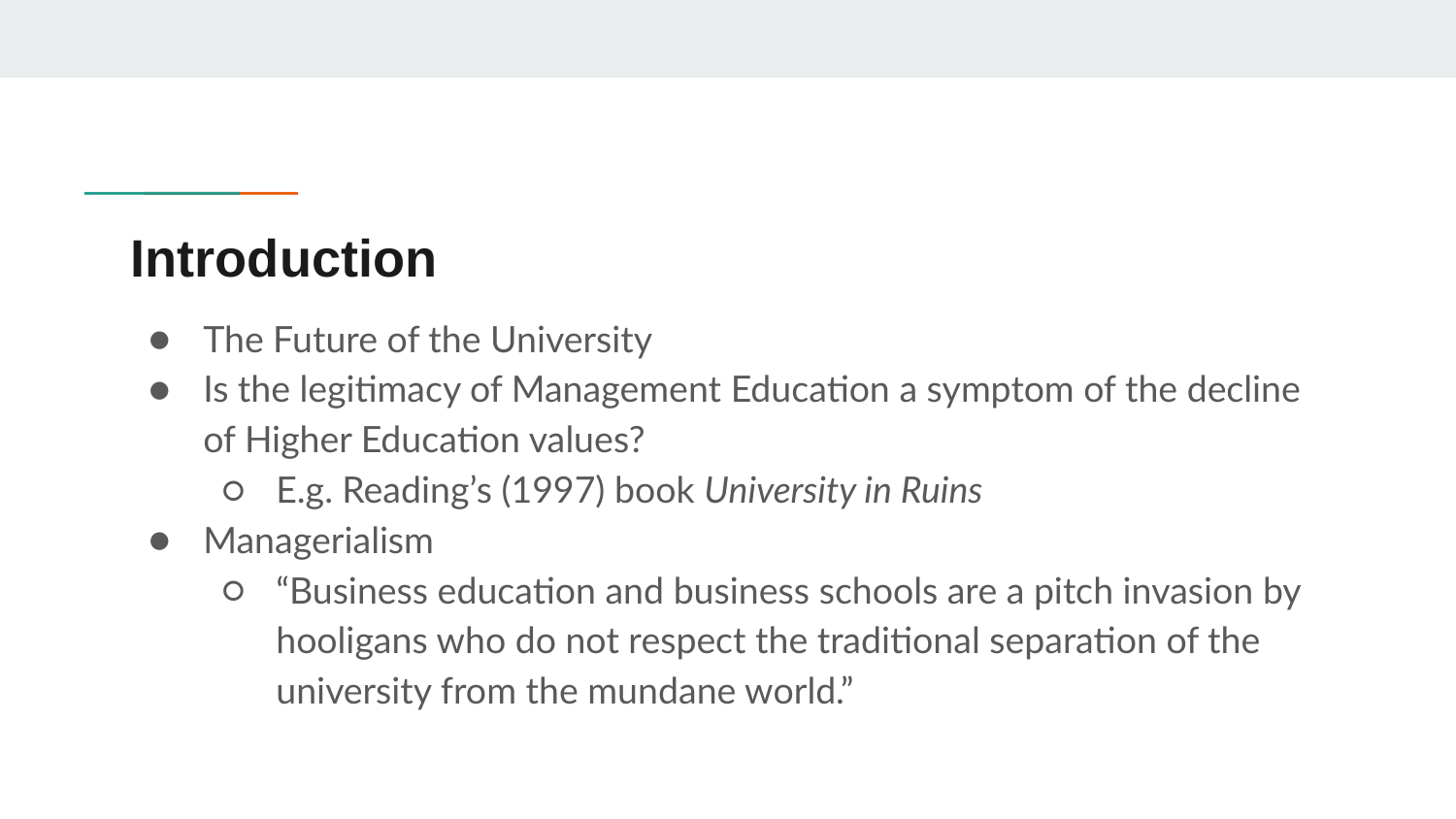

# Introduction
The Future of the University
Is the legitimacy of Management Education a symptom of the decline of Higher Education values?
E.g. Reading’s (1997) book University in Ruins
Managerialism
“Business education and business schools are a pitch invasion by hooligans who do not respect the traditional separation of the university from the mundane world.”